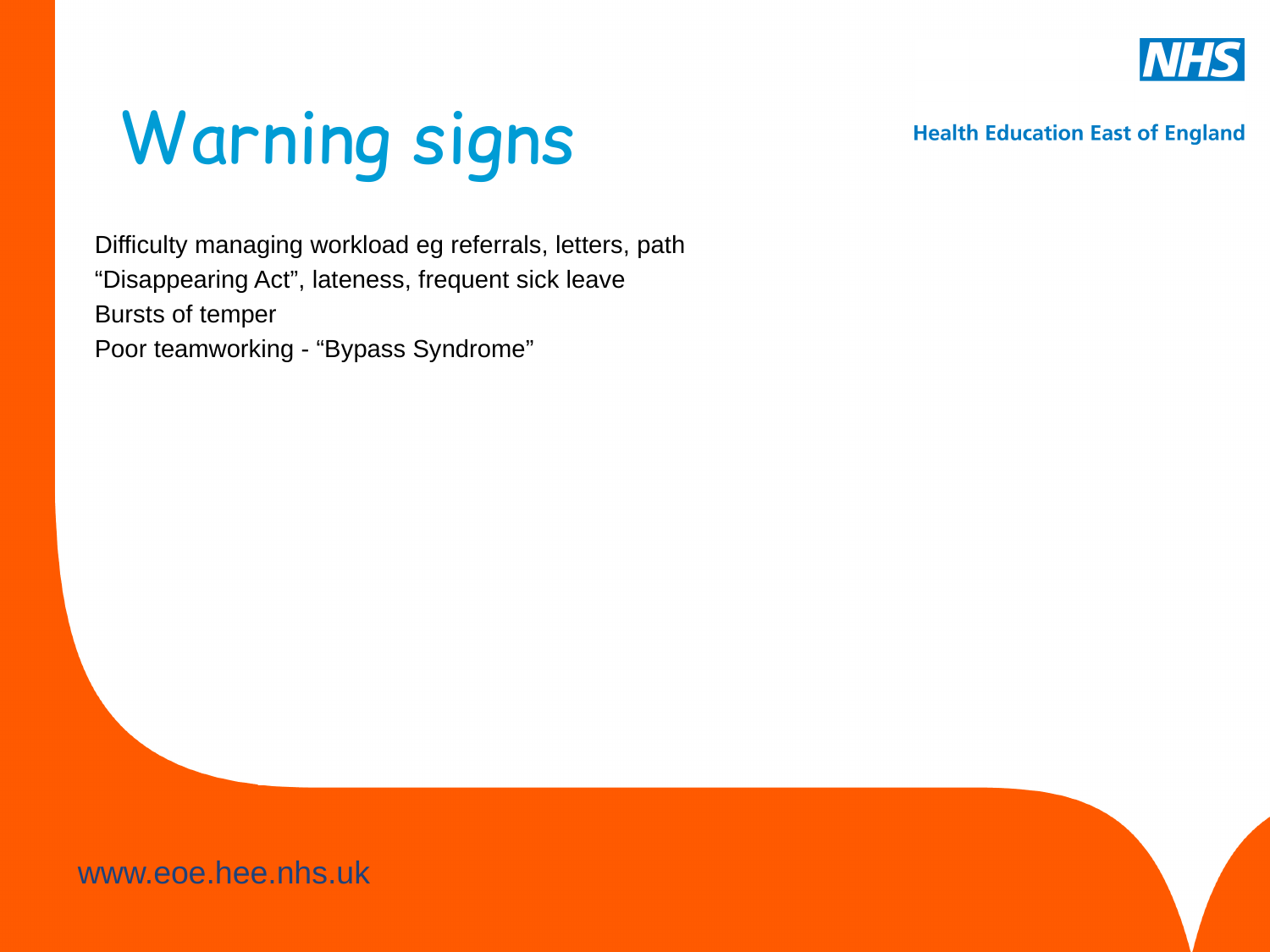

# Warning signs
Difficulty managing workload eg referrals, letters, path
“Disappearing Act”, lateness, frequent sick leave
Bursts of temper
Poor teamworking - “Bypass Syndrome”